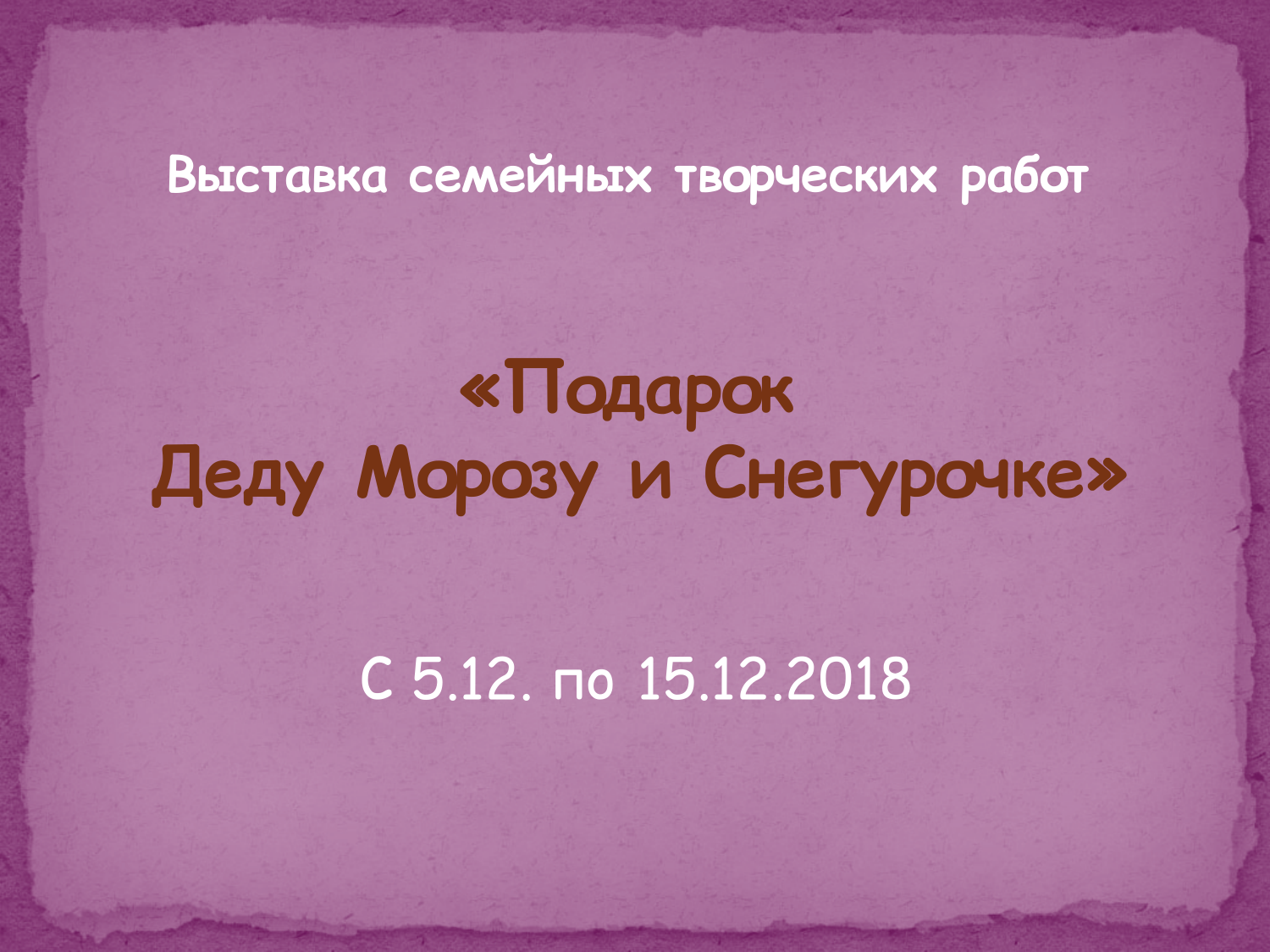

Выставка семейных творческих работ
«Подарок
Деду Морозу и Снегурочке»
С 5.12. по 15.12.2018